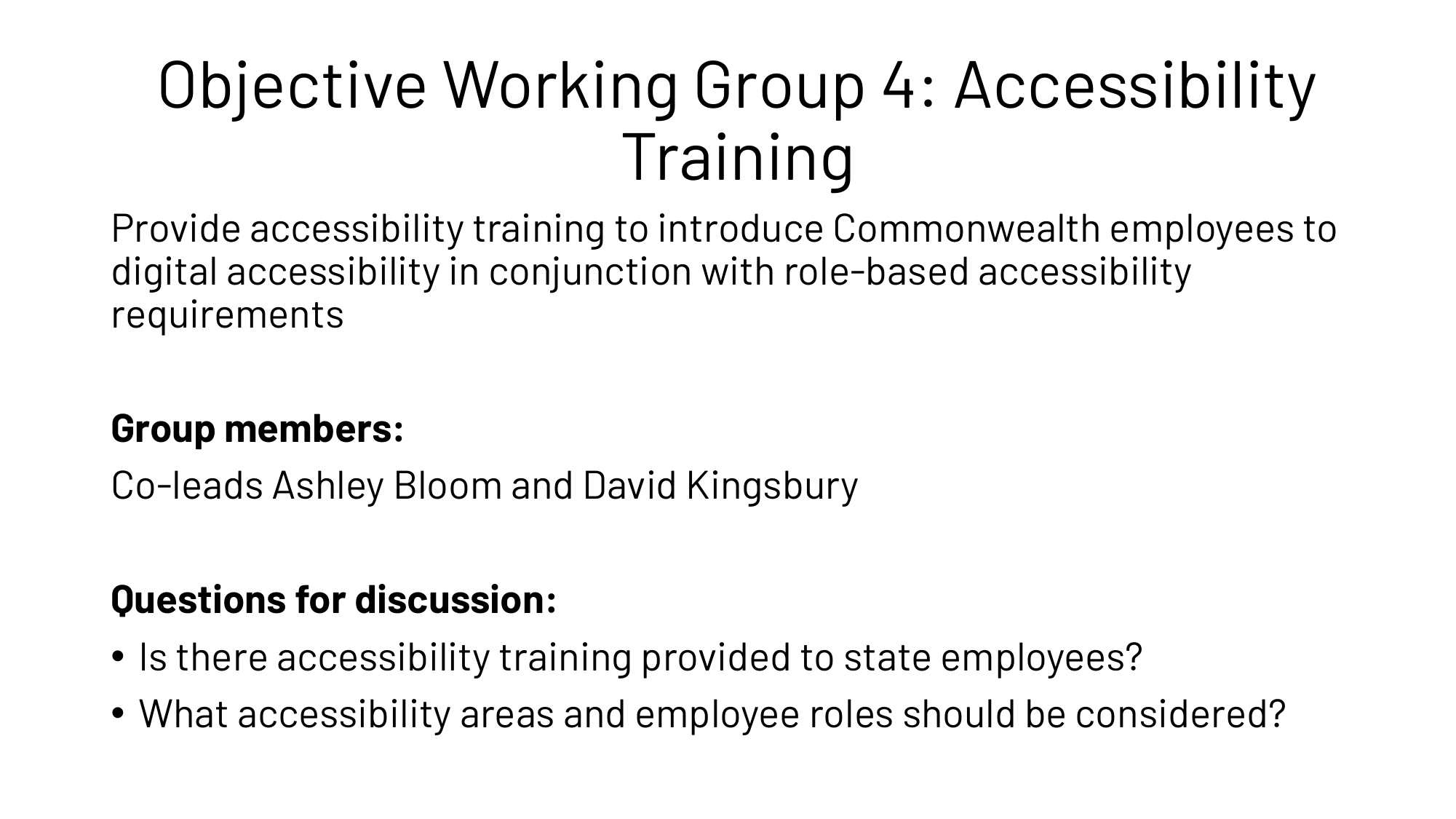

# Objective Working Group 4: Accessibility Training
Provide accessibility training to introduce Commonwealth employees to digital accessibility in conjunction with role-based accessibility requirements

Group members:
Co-leads Ashley Bloom and David Kingsbury

Questions for discussion:
Is there accessibility training provided to state employees?
What accessibility areas and employee roles should be considered?